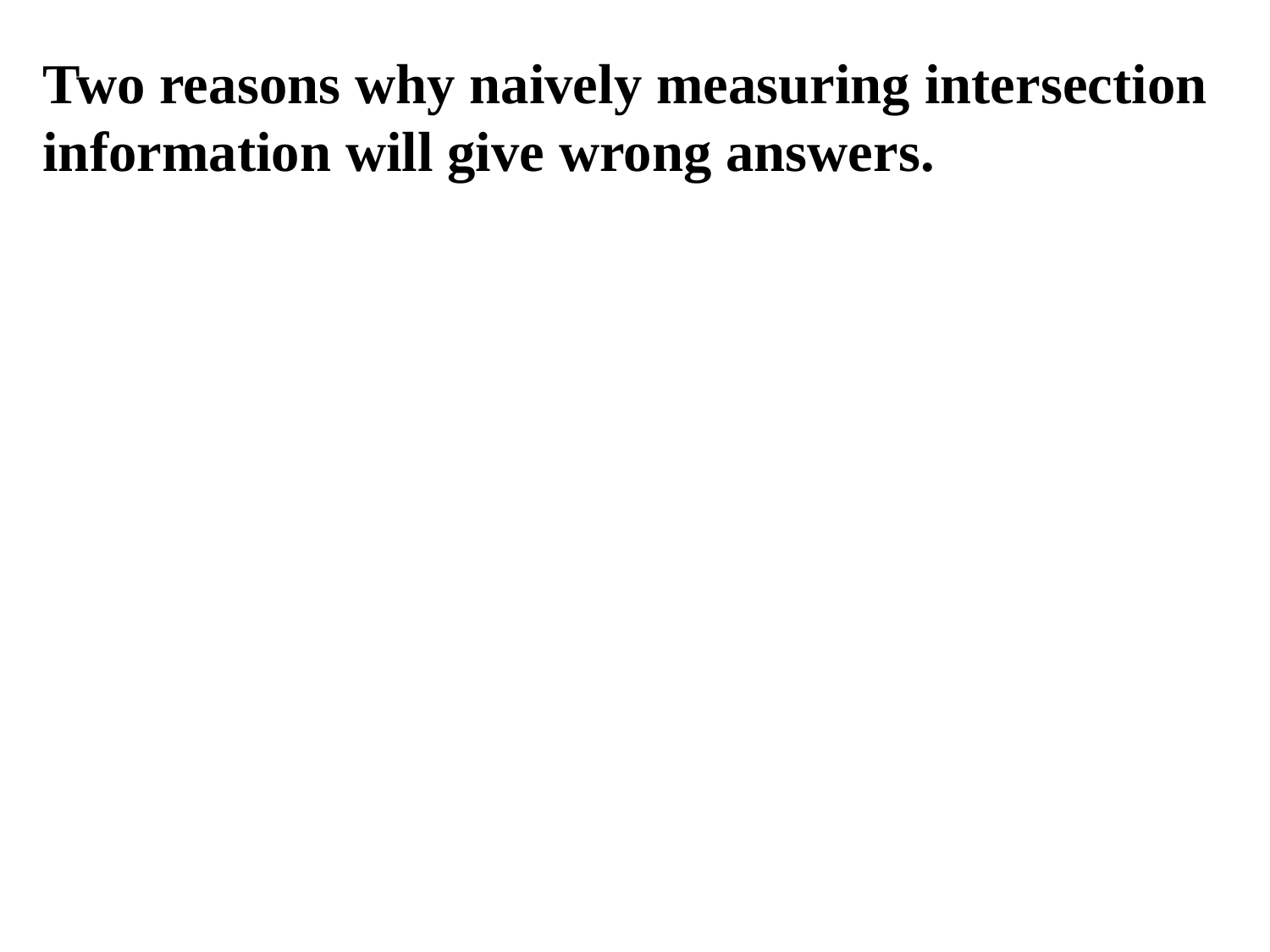

Two reasons why naively measuring intersection information will give wrong answers.